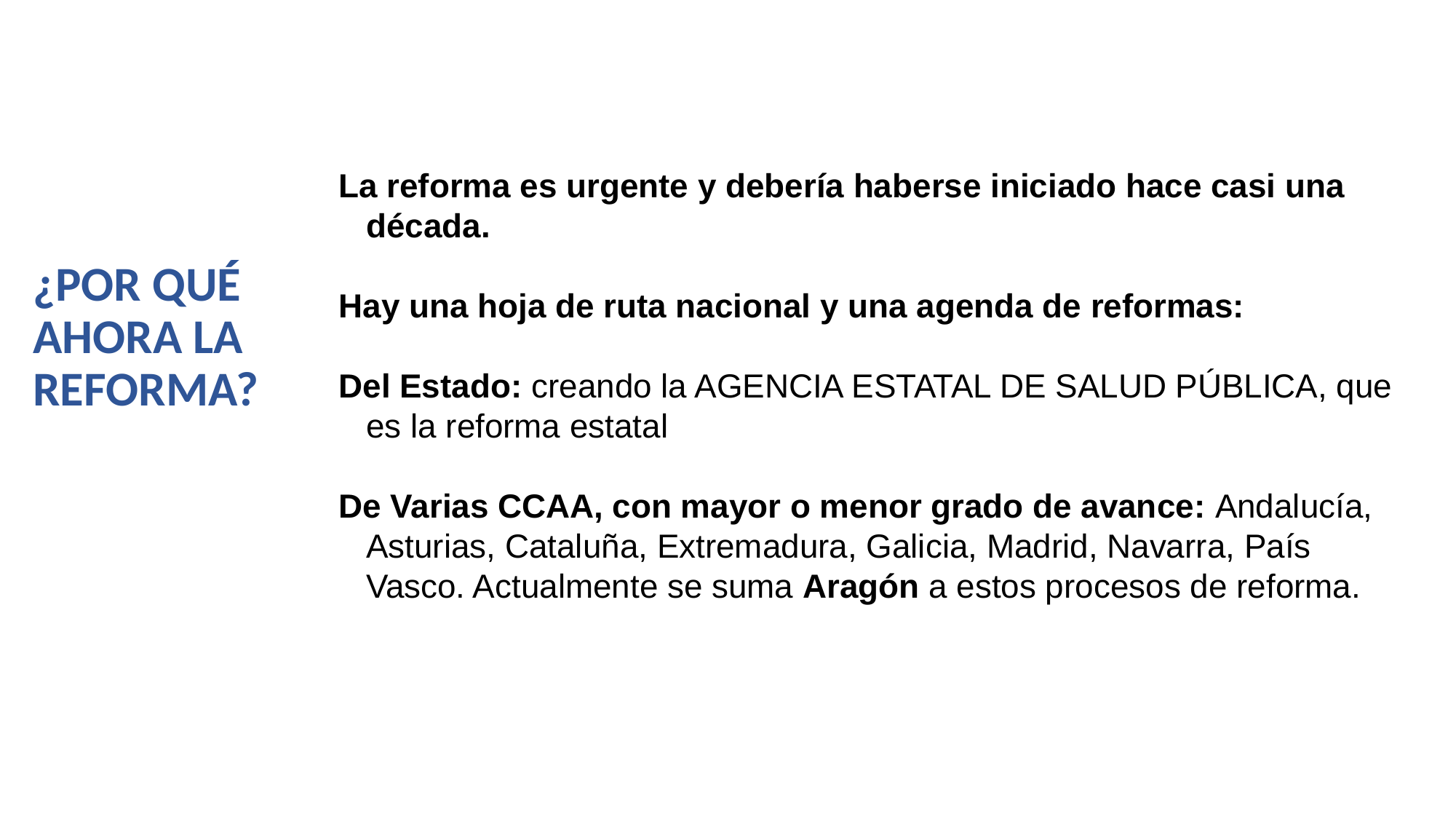

La reforma es urgente y debería haberse iniciado hace casi una década.

Hay una hoja de ruta nacional y una agenda de reformas:

Del Estado: creando la AGENCIA ESTATAL DE SALUD PÚBLICA, que es la reforma estatal

De Varias CCAA, con mayor o menor grado de avance: Andalucía, Asturias, Cataluña, Extremadura, Galicia, Madrid, Navarra, País Vasco. Actualmente se suma Aragón a estos procesos de reforma.

¿POR QUÉ AHORA LA REFORMA?